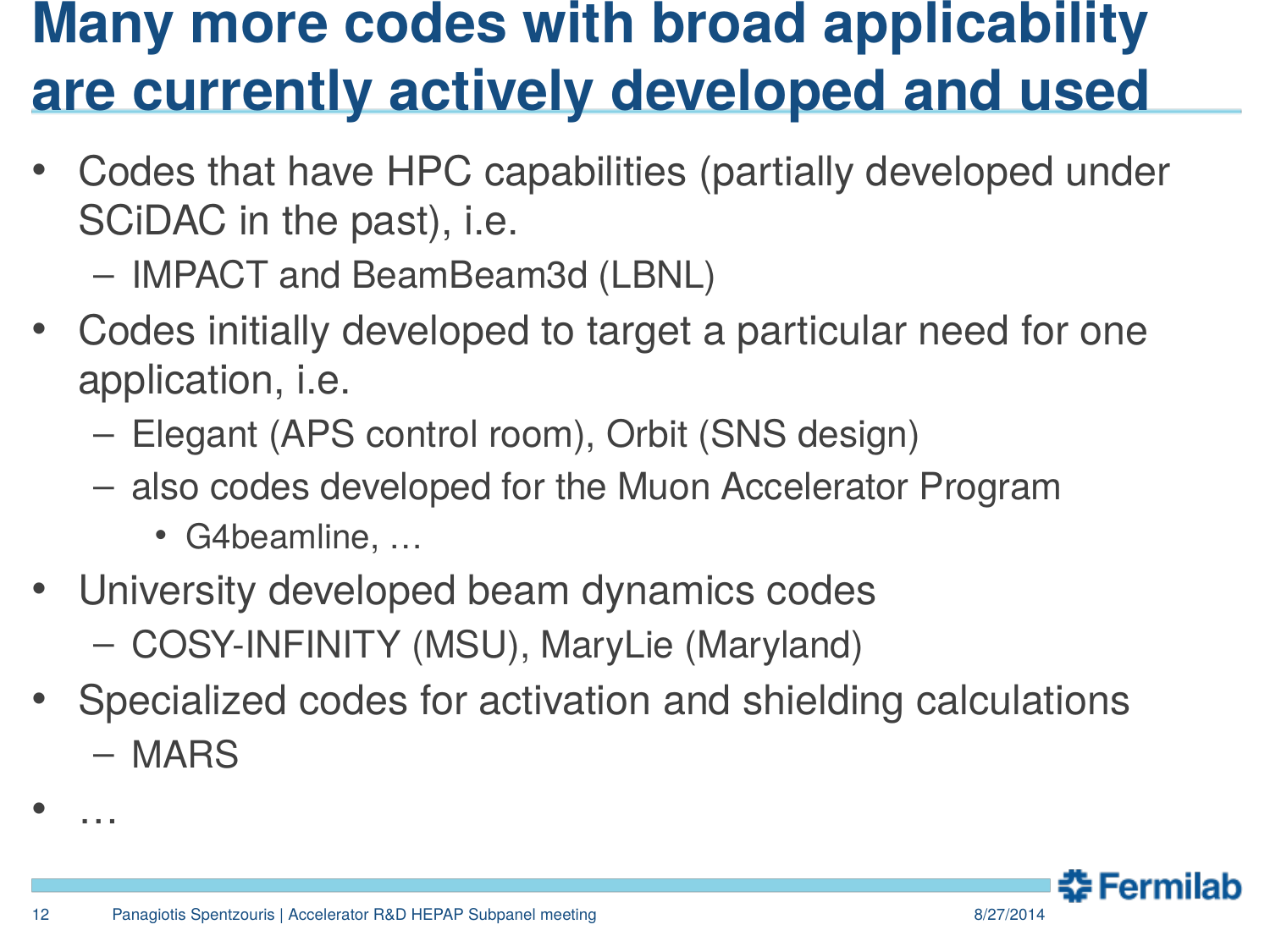

# Many more codes with broad applicability are currently actively developed and used
Codes that have HPC capabilities (partially developed under SCiDAC in the past), i.e.
IMPACT and BeamBeam3d (LBNL)
Codes initially developed to target a particular need for one application, i.e.
Elegant (APS control room), Orbit (SNS design)
also codes developed for the Muon Accelerator Program
G4beamline, …
University developed beam dynamics codes
COSY-INFINITY (MSU), MaryLie (Maryland)
Specialized codes for activation and shielding calculations
MARS
…
12
Panagiotis Spentzouris | Accelerator R&D HEPAP Subpanel meeting
8/27/2014